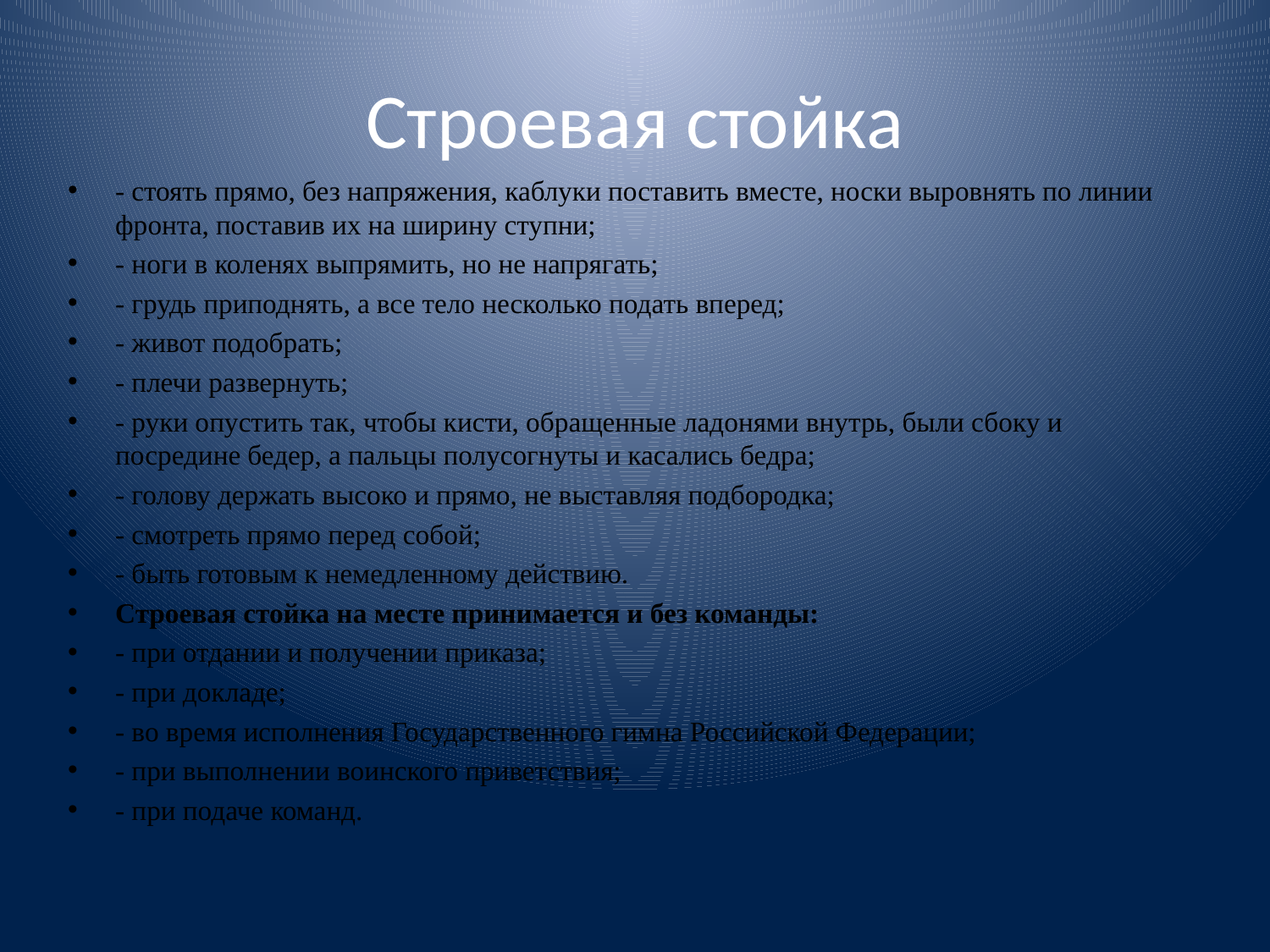

# Строевая стойка
- стоять прямо, без напряжения, каблуки поставить вместе, носки выровнять по линии фронта, поставив их на ширину ступни;
- ноги в коленях выпрямить, но не напрягать;
- грудь приподнять, а все тело несколько подать вперед;
- живот подобрать;
- плечи развернуть;
- руки опустить так, чтобы кисти, обращенные ладонями внутрь, были сбоку и посредине бедер, а пальцы полусогнуты и касались бедра;
- голову держать высоко и прямо, не выставляя подбородка;
- смотреть прямо перед собой;
- быть готовым к немедленному действию.
Строевая стойка на месте принимается и без команды:
- при отдании и получении приказа;
- при докладе;
- во время исполнения Государственного гимна Российской Федерации;
- при выполнении воинского приветствия;
- при подаче команд.